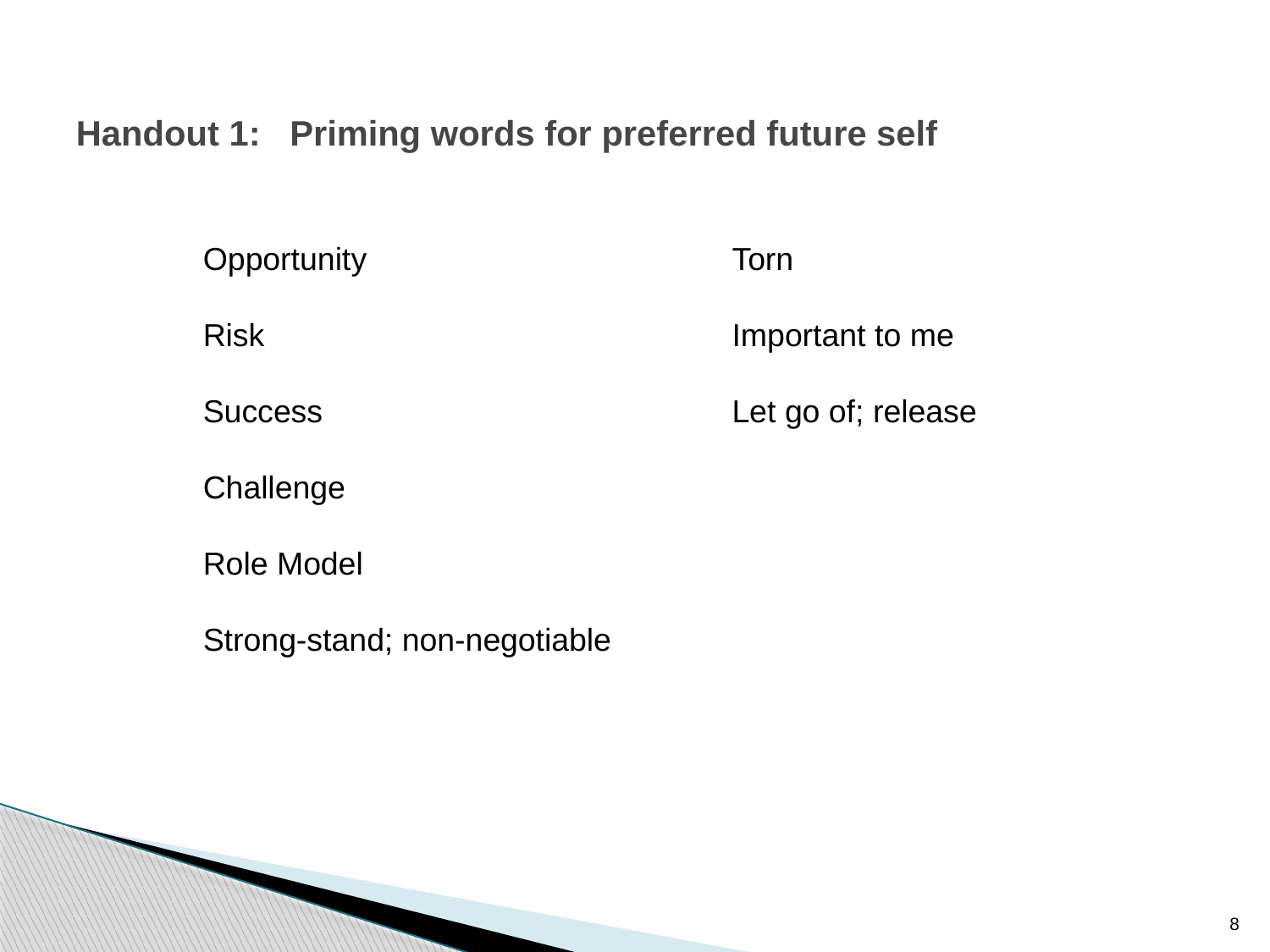

# Handout 1:   Priming words for preferred future self
Opportunity

Risk

Success

Challenge

Role Model

Strong-stand; non-negotiable
Torn

Important to me

Let go of; release

8